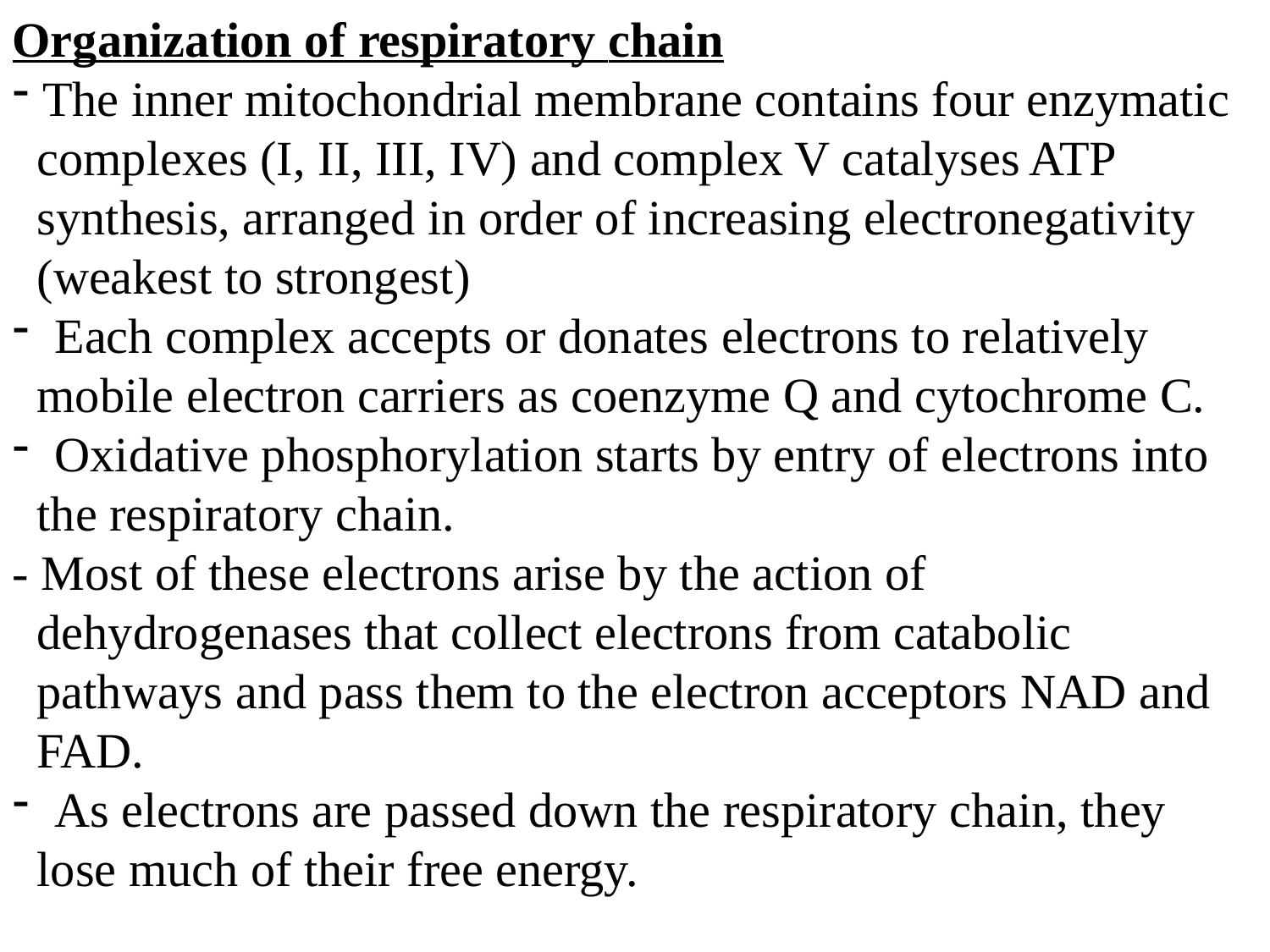

Organization of respiratory chain
The inner mitochondrial membrane contains four enzymatic
  complexes (I, II, III, IV) and complex V catalyses ATP
  synthesis, arranged in order of increasing electronegativity
  (weakest to strongest)
 Each complex accepts or donates electrons to relatively
  mobile electron carriers as coenzyme Q and cytochrome C.
 Oxidative phosphorylation starts by entry of electrons into
  the respiratory chain.
- Most of these electrons arise by the action of
  dehydrogenases that collect electrons from catabolic
  pathways and pass them to the electron acceptors NAD and
  FAD.
 As electrons are passed down the respiratory chain, they
  lose much of their free energy.